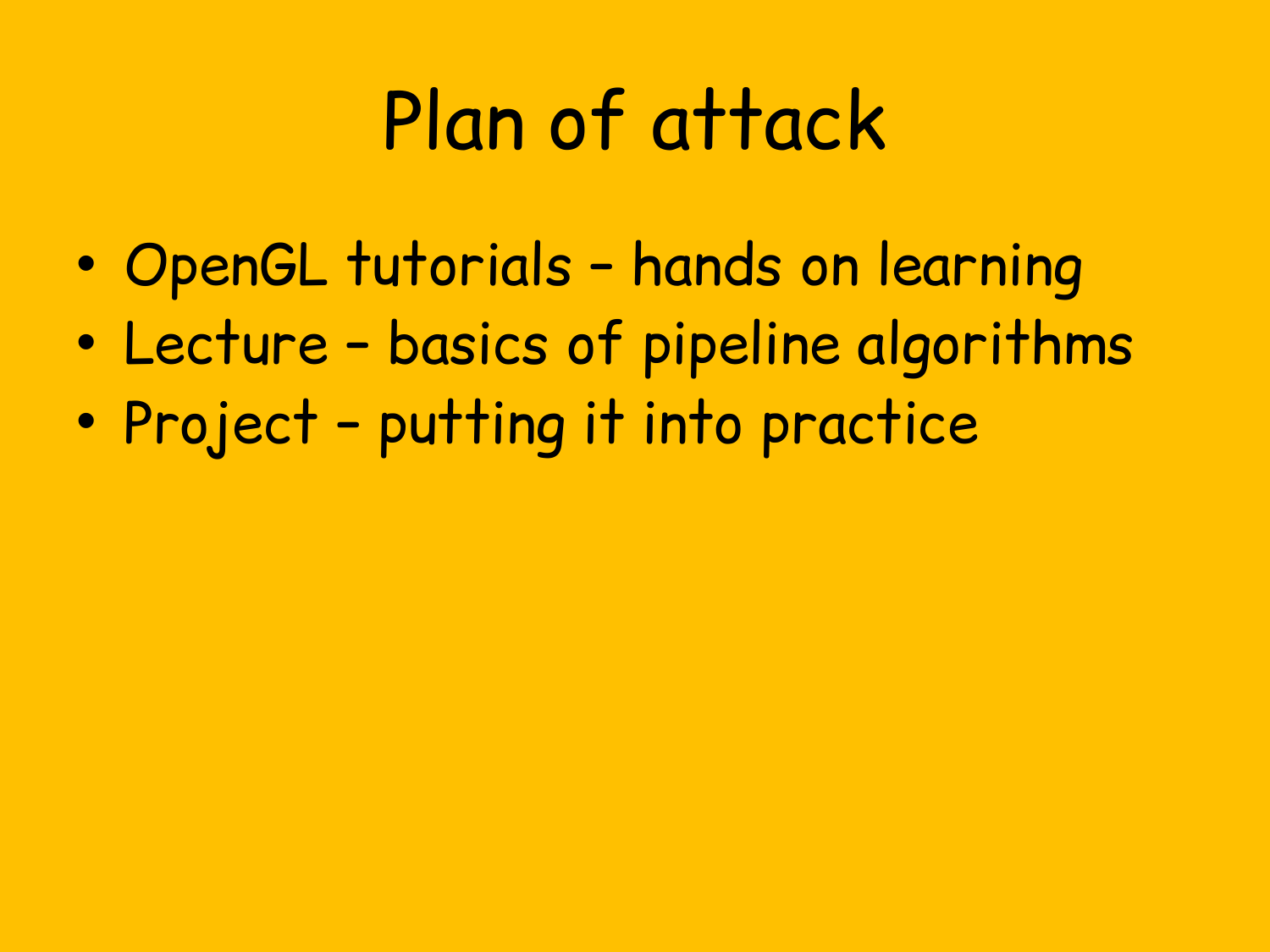

# Plan of attack
OpenGL tutorials – hands on learning
Lecture – basics of pipeline algorithms
Project – putting it into practice